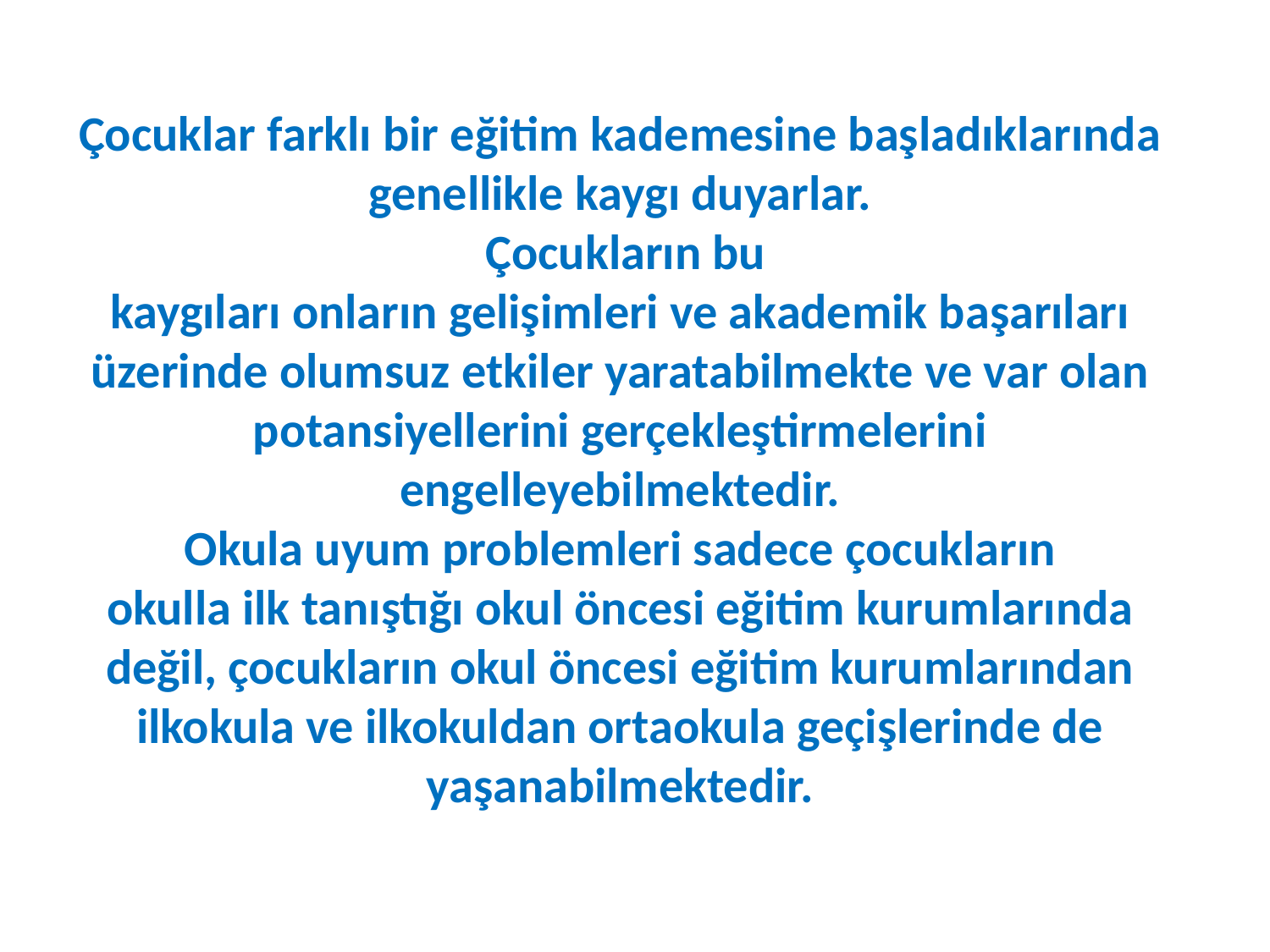

Çocuklar farklı bir eğitim kademesine başladıklarında
genellikle kaygı duyarlar.
 Çocukların bu
kaygıları onların gelişimleri ve akademik başarıları
üzerinde olumsuz etkiler yaratabilmekte ve var olan
potansiyellerini gerçekleştirmelerini engelleyebilmektedir.
Okula uyum problemleri sadece çocukların
okulla ilk tanıştığı okul öncesi eğitim kurumlarında
değil, çocukların okul öncesi eğitim kurumlarından
ilkokula ve ilkokuldan ortaokula geçişlerinde de yaşanabilmektedir.